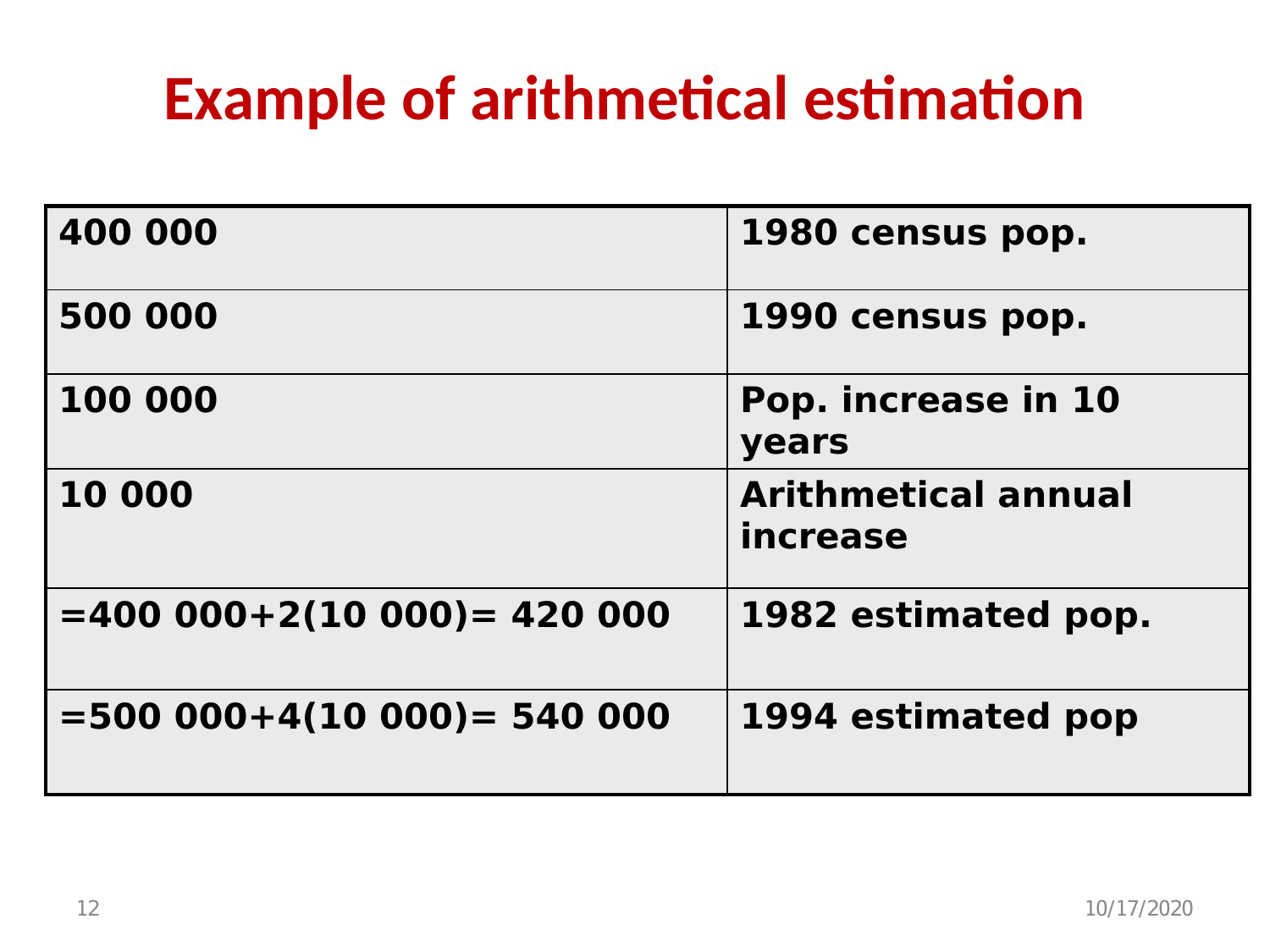

# Example of arithmetical estimation
| 400 000 | 1980 census pop. |
| --- | --- |
| 500 000 | 1990 census pop. |
| 100 000 | Pop. increase in 10 years |
| 10 000 | Arithmetical annual increase |
| =400 000+2(10 000)= 420 000 | 1982 estimated pop. |
| =500 000+4(10 000)= 540 000 | 1994 estimated pop |
12
10/17/2020